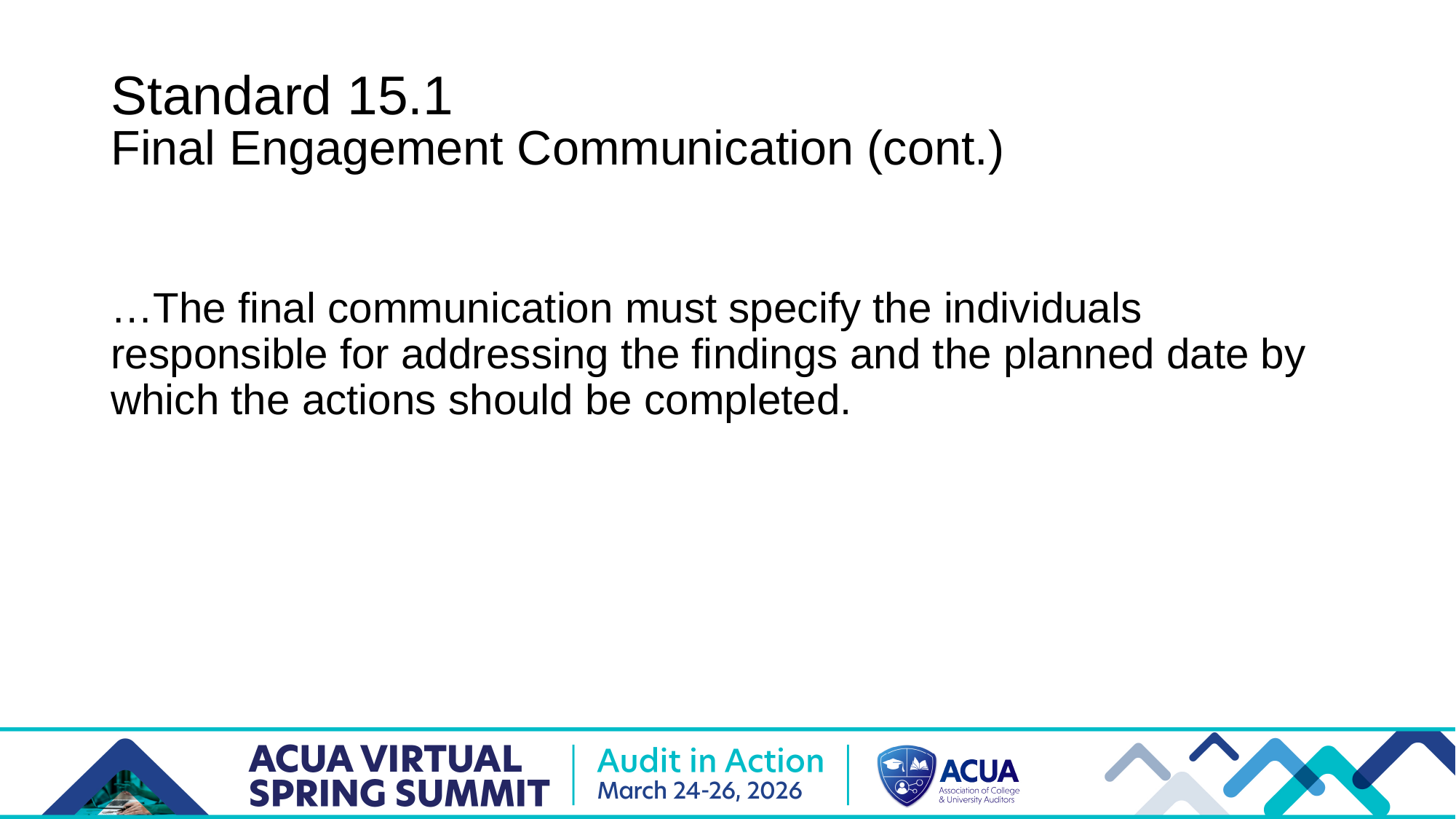

# Standard 15.1 Final Engagement Communication (cont.)
…The final communication must specify the individuals responsible for addressing the findings and the planned date by which the actions should be completed.